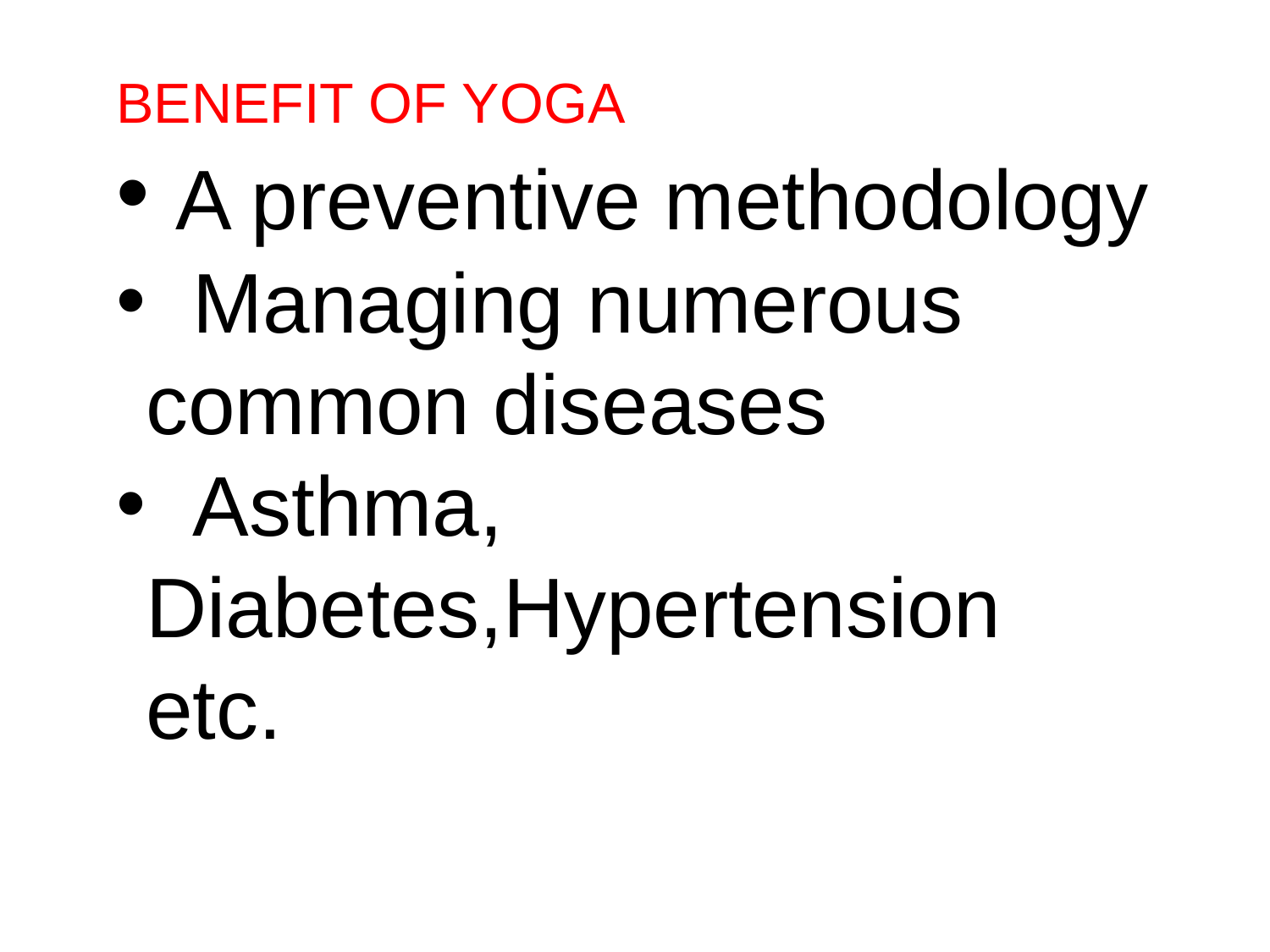

BENEFIT OF YOGA
 A preventive methodology
  Managing numerous common diseases
  Asthma, Diabetes,Hypertension etc.